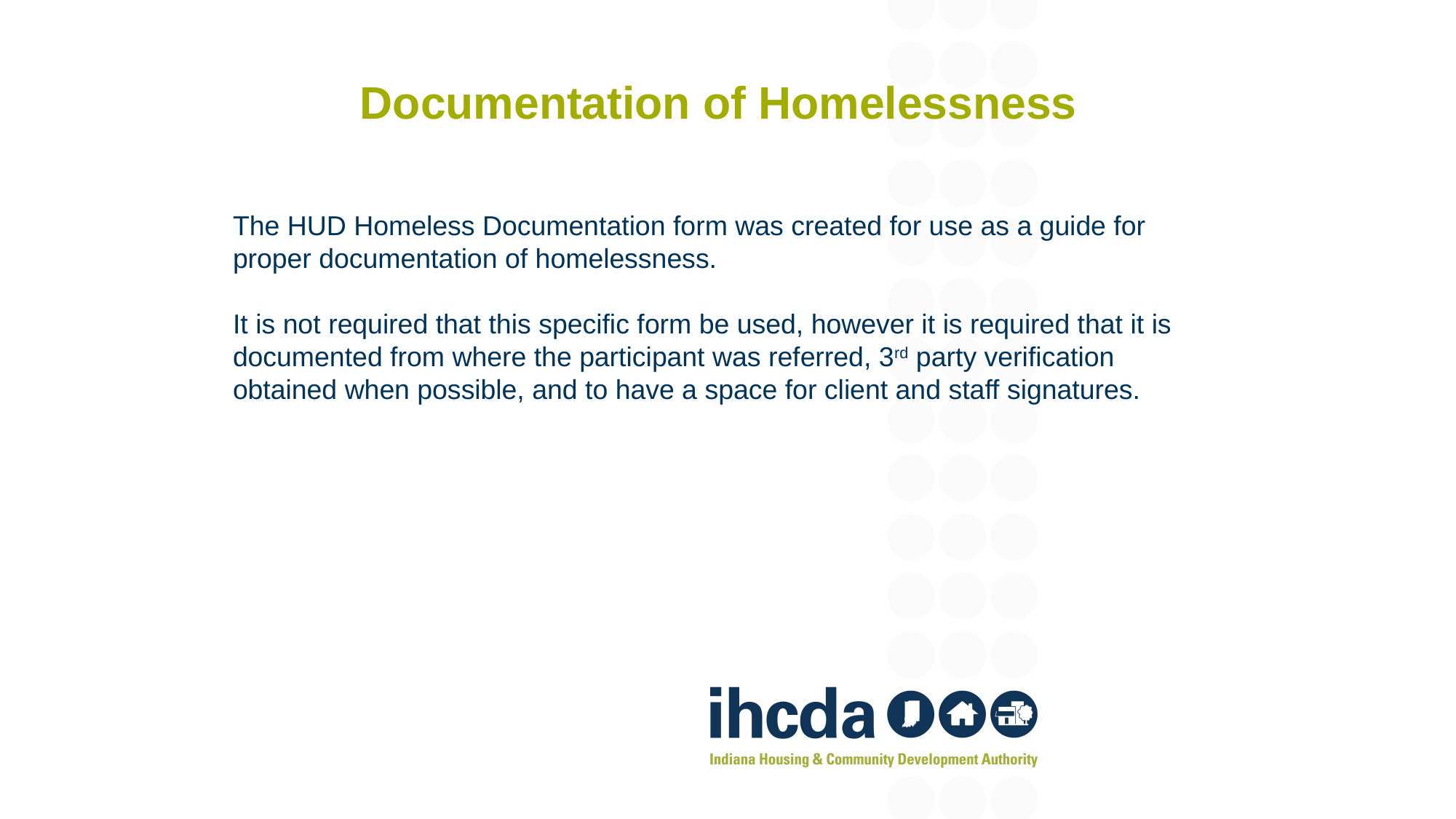

# Documentation of Homelessness

The HUD Homeless Documentation form was created for use as a guide for proper documentation of homelessness.

It is not required that this specific form be used, however it is required that it is documented from where the participant was referred, 3rd party verification obtained when possible, and to have a space for client and staff signatures.